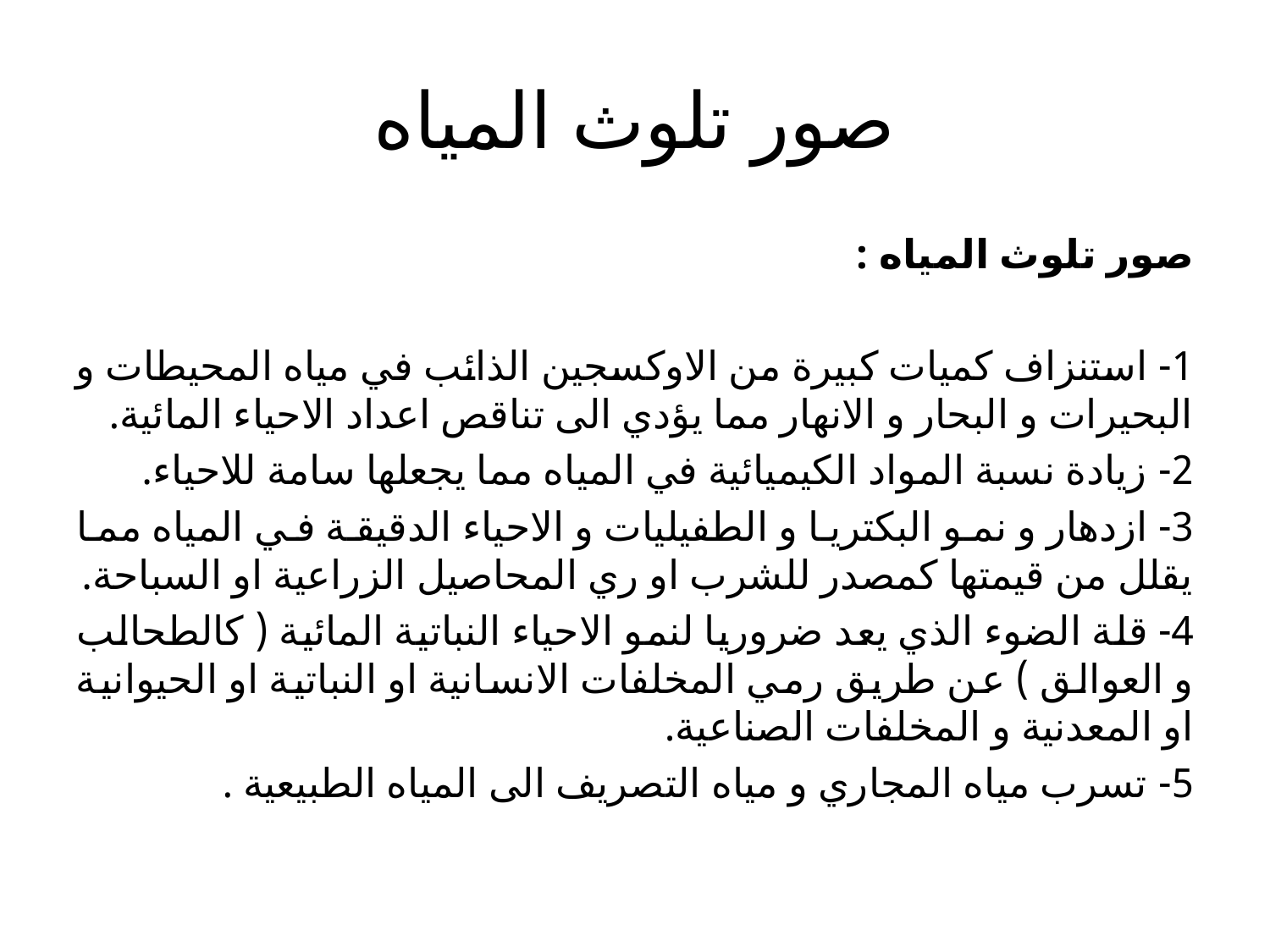

# صور تلوث المياه
صور تلوث المياه :

1- استنزاف كميات كبيرة من الاوكسجين الذائب في مياه المحيطات و البحيرات و البحار و الانهار مما يؤدي الى تناقص اعداد الاحياء المائية.
2- زيادة نسبة المواد الكيميائية في المياه مما يجعلها سامة للاحياء.
3- ازدهار و نمو البكتريا و الطفيليات و الاحياء الدقيقة في المياه مما يقلل من قيمتها كمصدر للشرب او ري المحاصيل الزراعية او السباحة.
4- قلة الضوء الذي يعد ضروريا لنمو الاحياء النباتية المائية ( كالطحالب و العوالق ) عن طريق رمي المخلفات الانسانية او النباتية او الحيوانية او المعدنية و المخلفات الصناعية.
5- تسرب مياه المجاري و مياه التصريف الى المياه الطبيعية .